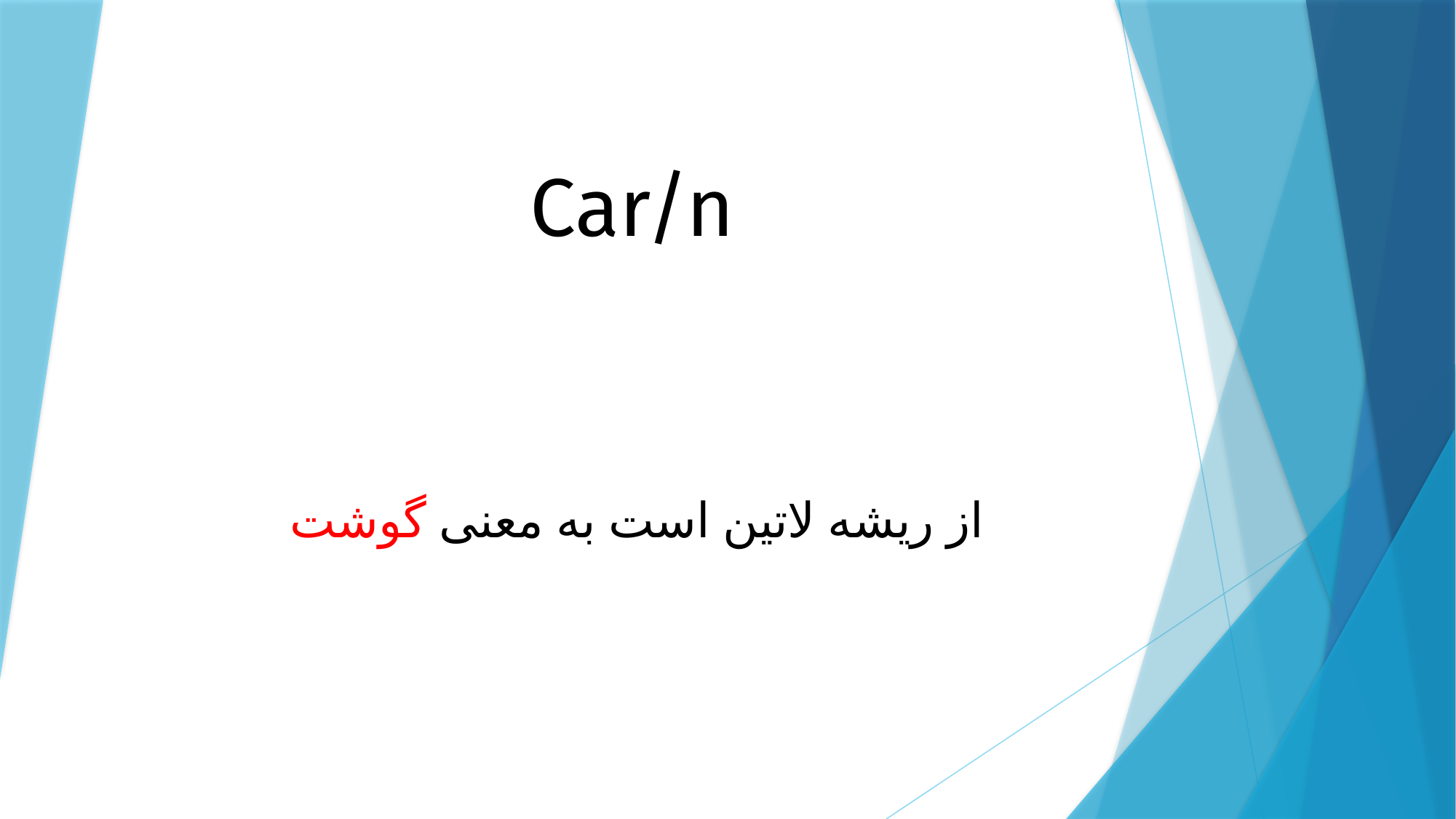

# Car/n
از ریشه لاتین است به معنی گوشت